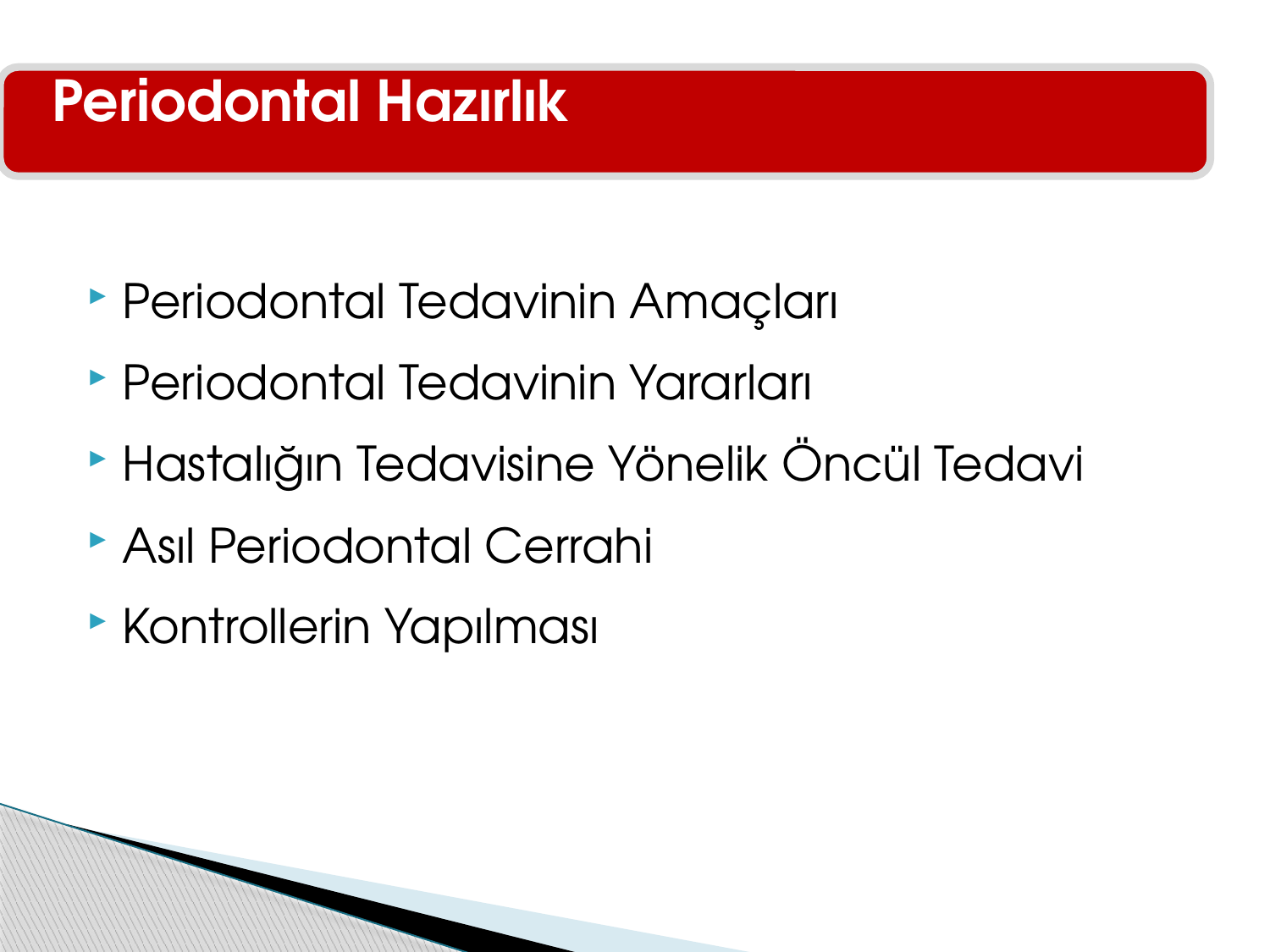

Periodontal Hazırlık
#

Periodontal Tedavinin Amaçları
Periodontal Tedavinin Yararları
Hastalığın Tedavisine Yönelik Öncül Tedavi
Asıl Periodontal Cerrahi
Kontrollerin Yapılması